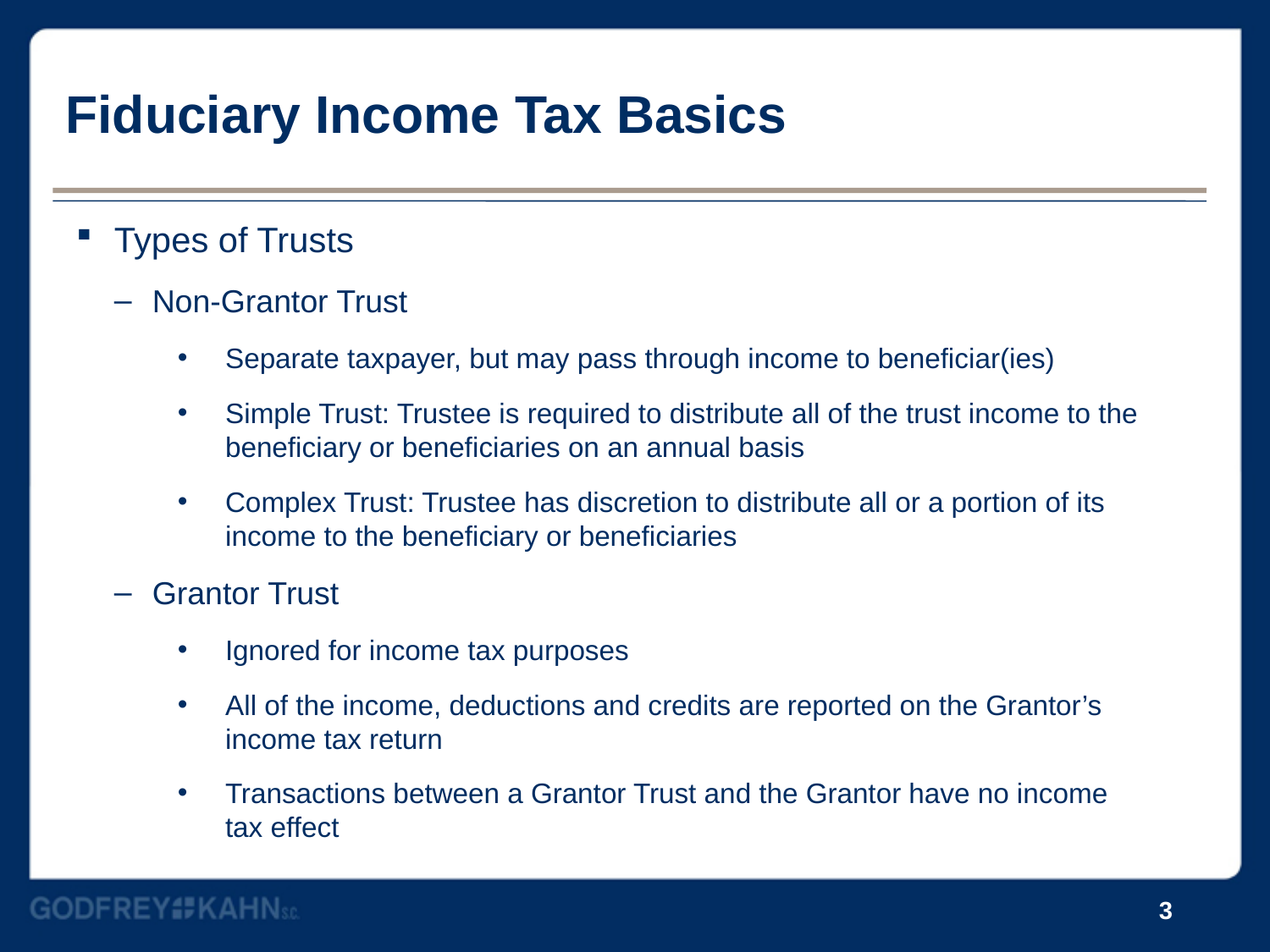

# Fiduciary Income Tax Basics
Types of Trusts
Non-Grantor Trust
Separate taxpayer, but may pass through income to beneficiar(ies)
Simple Trust: Trustee is required to distribute all of the trust income to the beneficiary or beneficiaries on an annual basis
Complex Trust: Trustee has discretion to distribute all or a portion of its income to the beneficiary or beneficiaries
Grantor Trust
Ignored for income tax purposes
All of the income, deductions and credits are reported on the Grantor’s income tax return
Transactions between a Grantor Trust and the Grantor have no income
tax effect

3